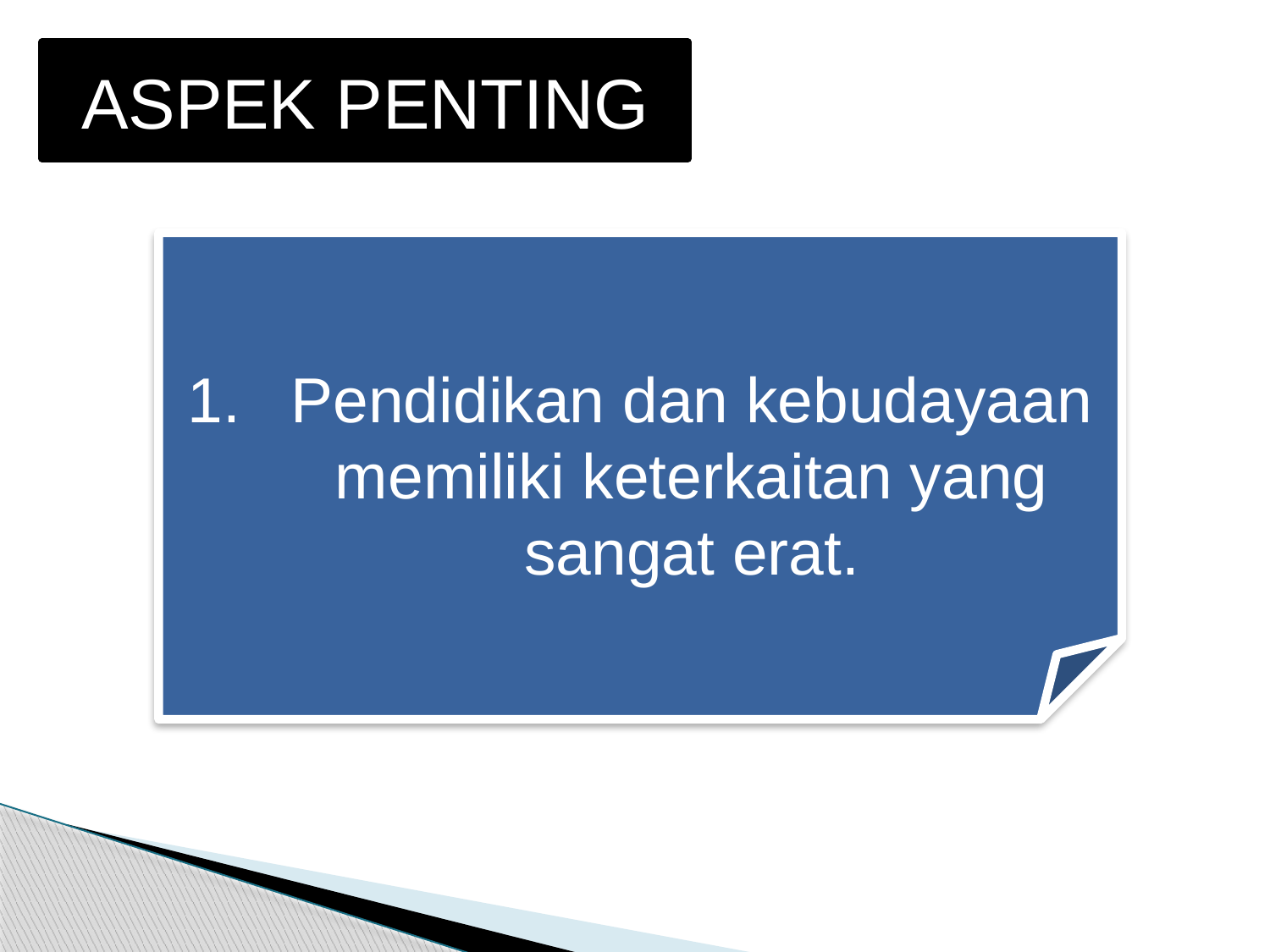

#
ASPEK PENTING

Pendidikan dan kebudayaan memiliki keterkaitan yang sangat erat.